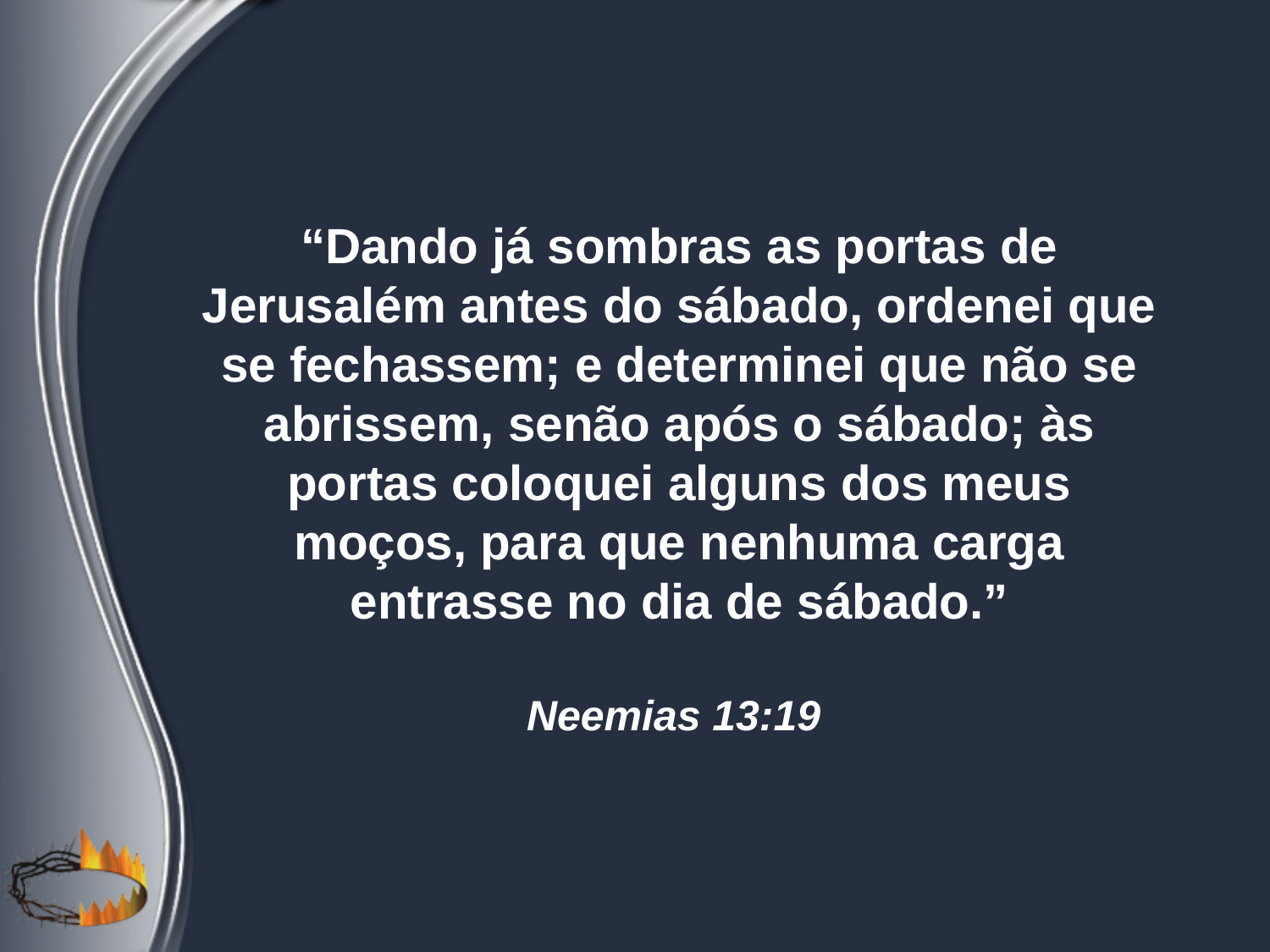

“Dando já sombras as portas de Jerusalém antes do sábado, ordenei que se fechassem; e determinei que não se abrissem, senão após o sábado; às portas coloquei alguns dos meus moços, para que nenhuma carga entrasse no dia de sábado.”

Neemias 13:19